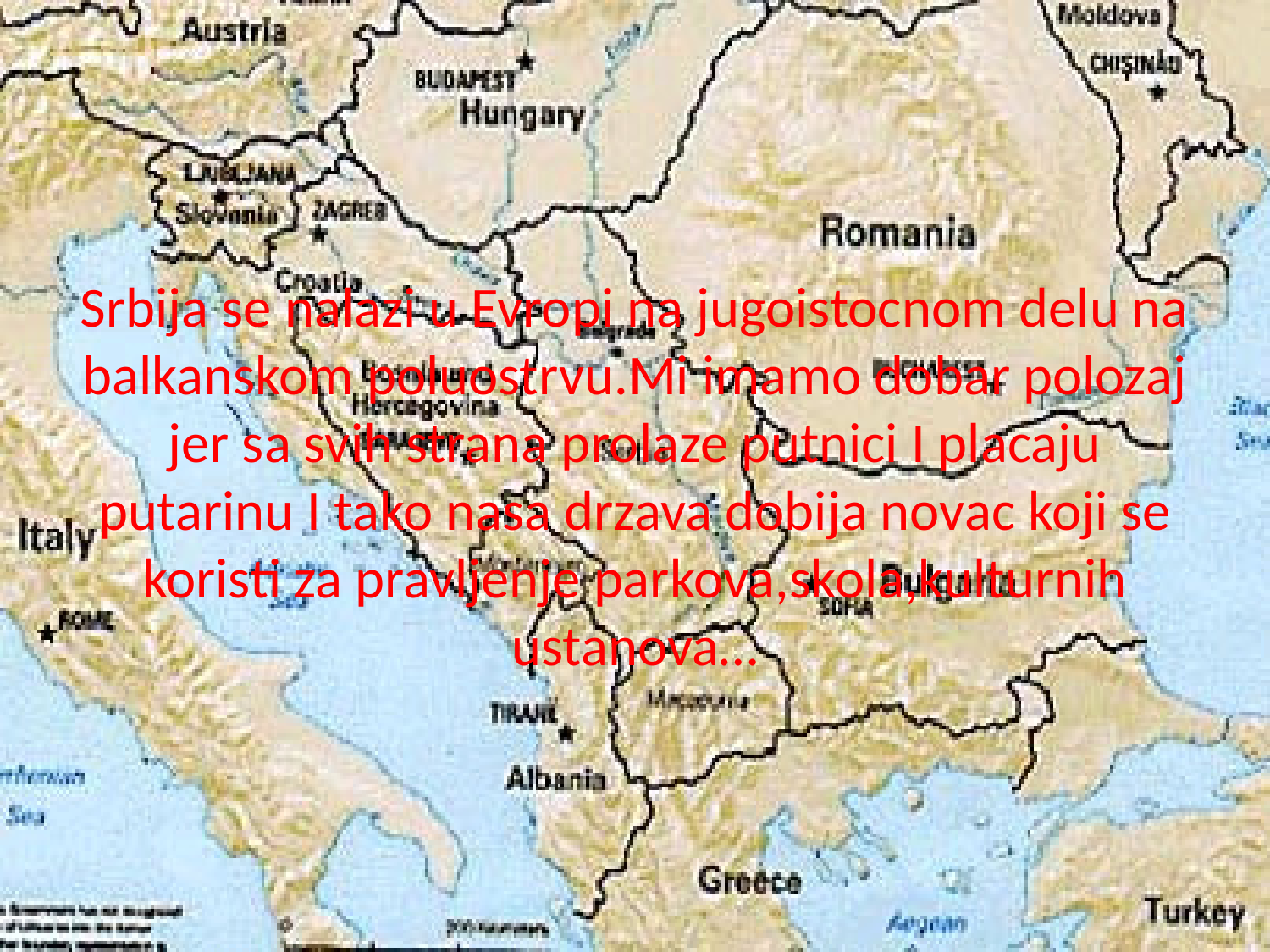

# Srbija se nalazi u Evropi na jugoistocnom delu na balkanskom poluostrvu.Mi imamo dobar polozaj jer sa svih strana prolaze putnici I placaju putarinu I tako nasa drzava dobija novac koji se koristi za pravljenje parkova,skola,kulturnih ustanova…